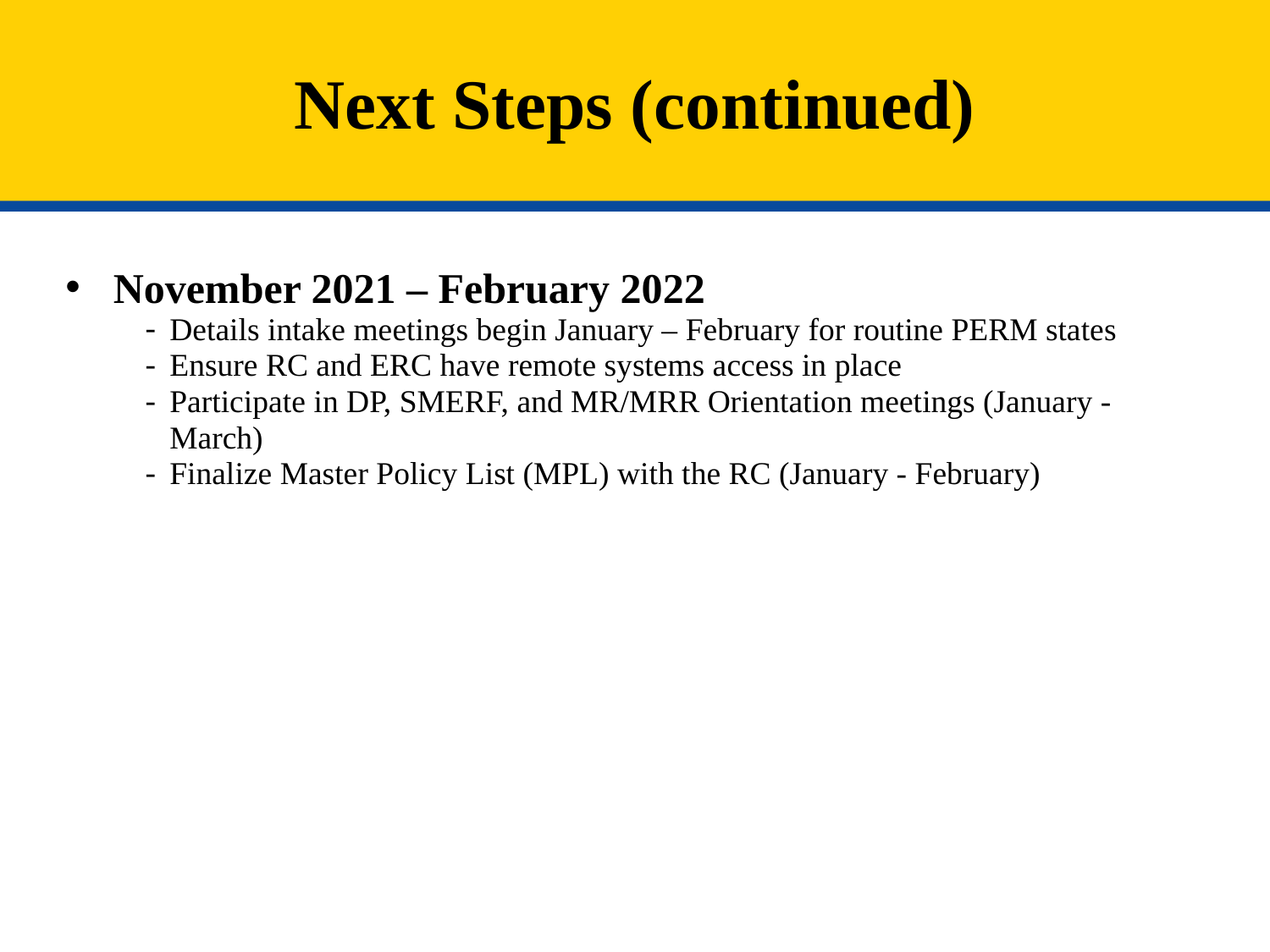

# Next Steps (continued)
November 2021 – February 2022
Details intake meetings begin January – February for routine PERM states
Ensure RC and ERC have remote systems access in place
Participate in DP, SMERF, and MR/MRR Orientation meetings (January - March)
Finalize Master Policy List (MPL) with the RC (January - February)